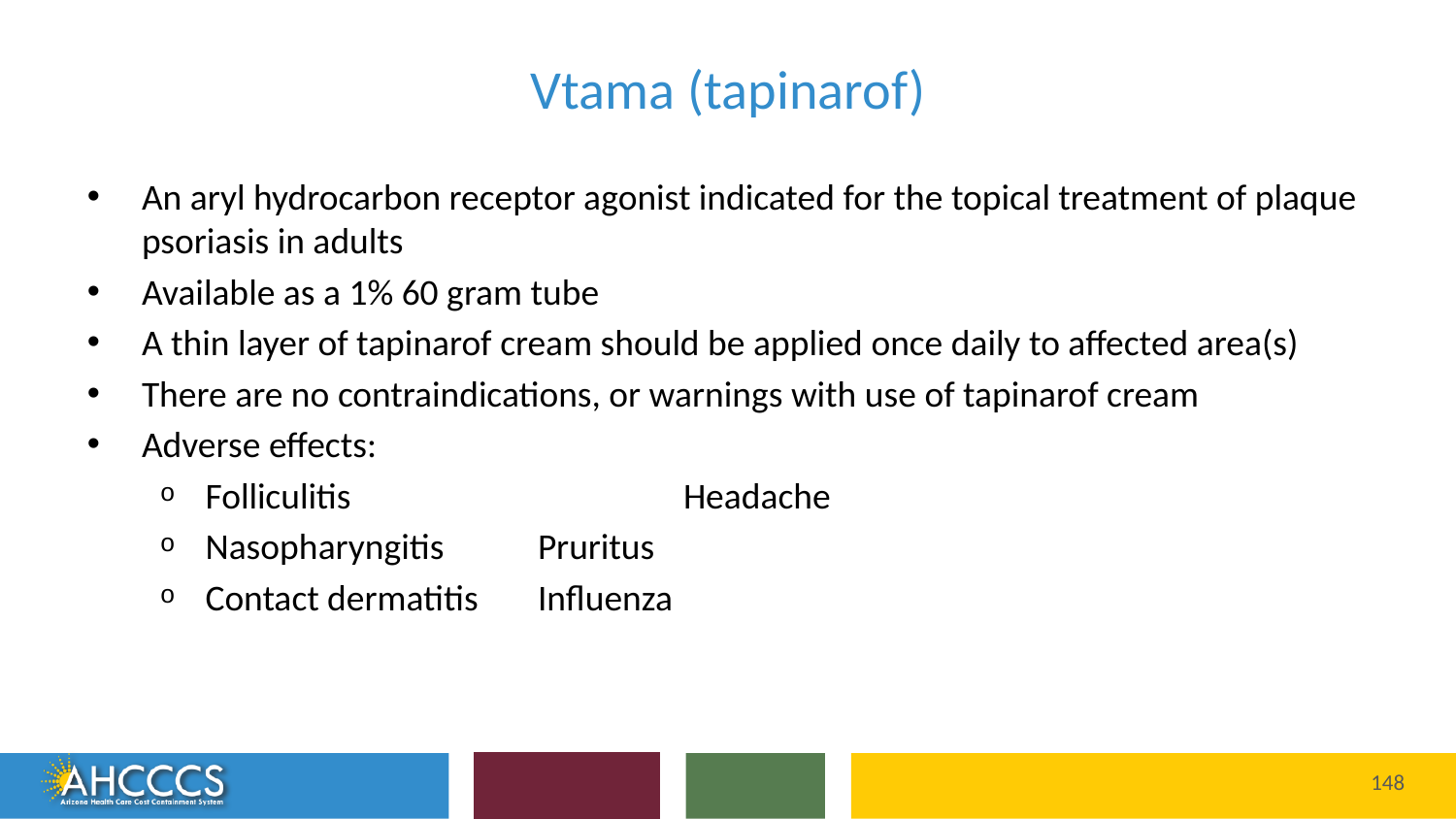

# Vtama (tapinarof)
An aryl hydrocarbon receptor agonist indicated for the topical treatment of plaque psoriasis in adults
Available as a 1% 60 gram tube
A thin layer of tapinarof cream should be applied once daily to affected area(s)
There are no contraindications, or warnings with use of tapinarof cream
Adverse effects:
Folliculitis 		     Headache
Nasopharyngitis	     Pruritus
Contact dermatitis	     Influenza